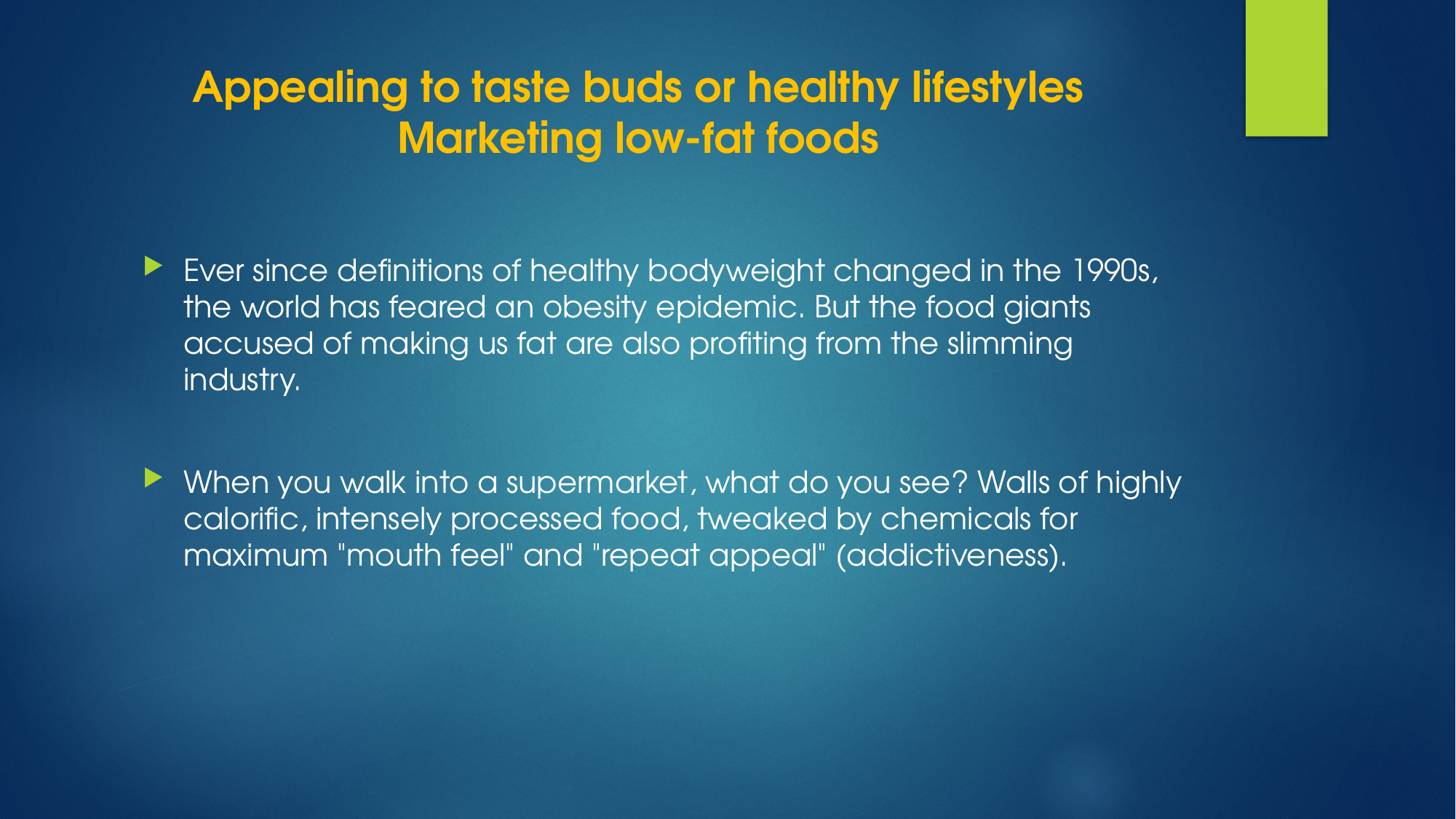

# Appealing to taste buds or healthy lifestyles Marketing low-fat foods
Ever since definitions of healthy bodyweight changed in the 1990s, the world has feared an obesity epidemic. But the food giants accused of making us fat are also profiting from the slimming industry.

When you walk into a supermarket, what do you see? Walls of highly calorific, intensely processed food, tweaked by chemicals for maximum "mouth feel" and "repeat appeal" (addictiveness).